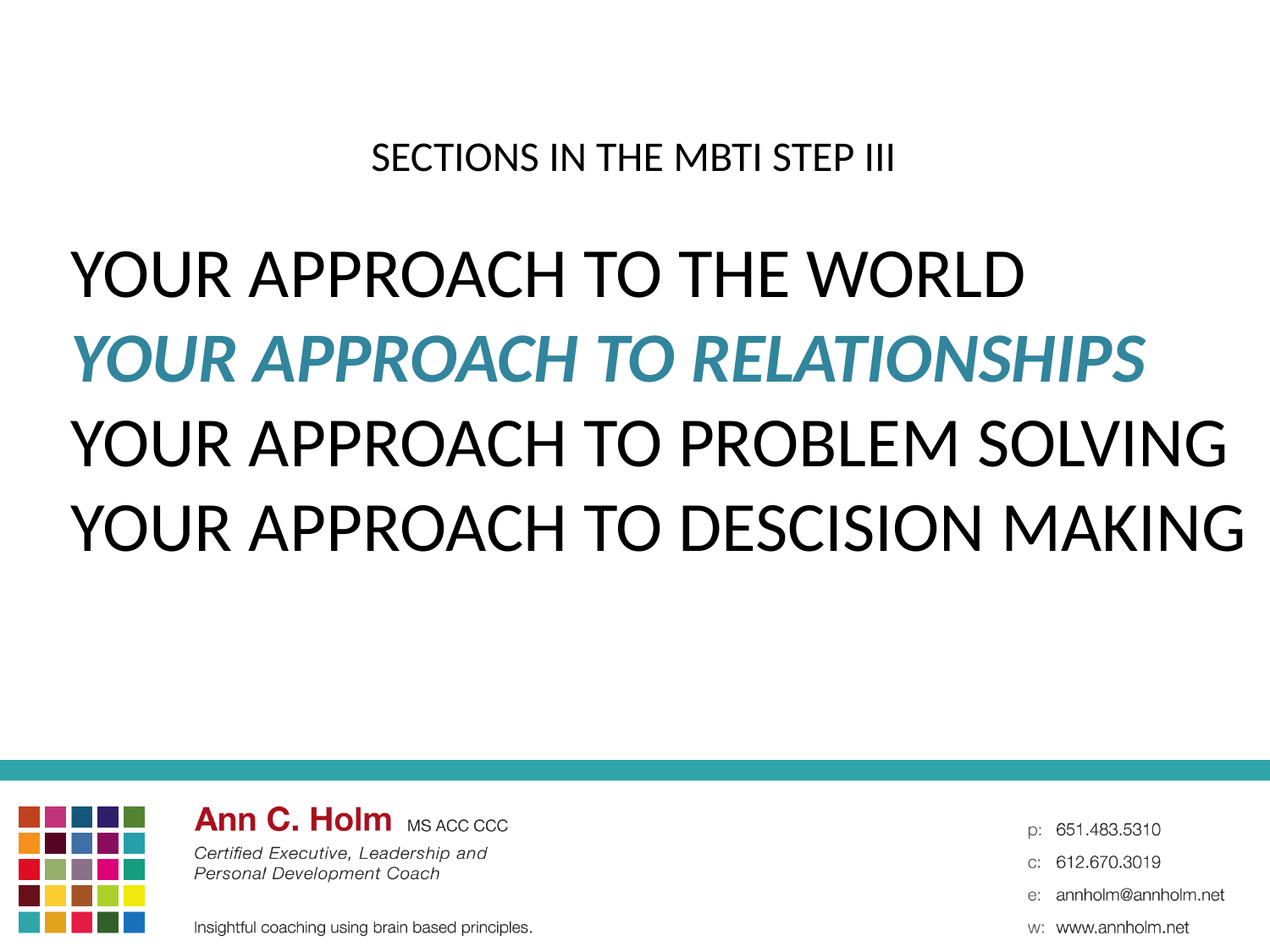

SECTIONS IN THE MBTI STEP III
YOUR APPROACH TO THE WORLD
YOUR APPROACH TO RELATIONSHIPS
YOUR APPROACH TO PROBLEM SOLVING
YOUR APPROACH TO DESCISION MAKING